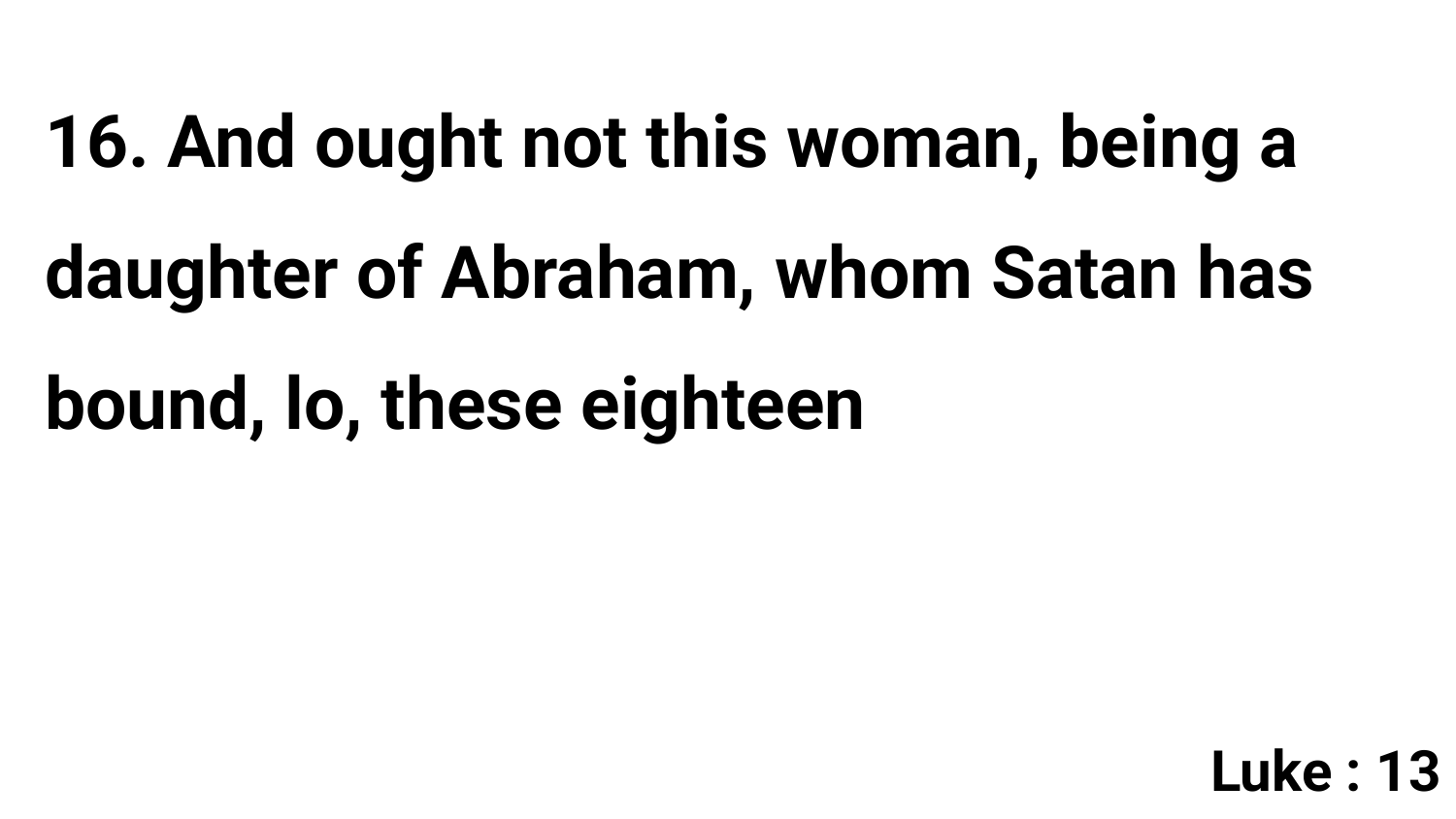

16. And ought not this woman, being a daughter of Abraham, whom Satan has bound, lo, these eighteen
Luke : 13